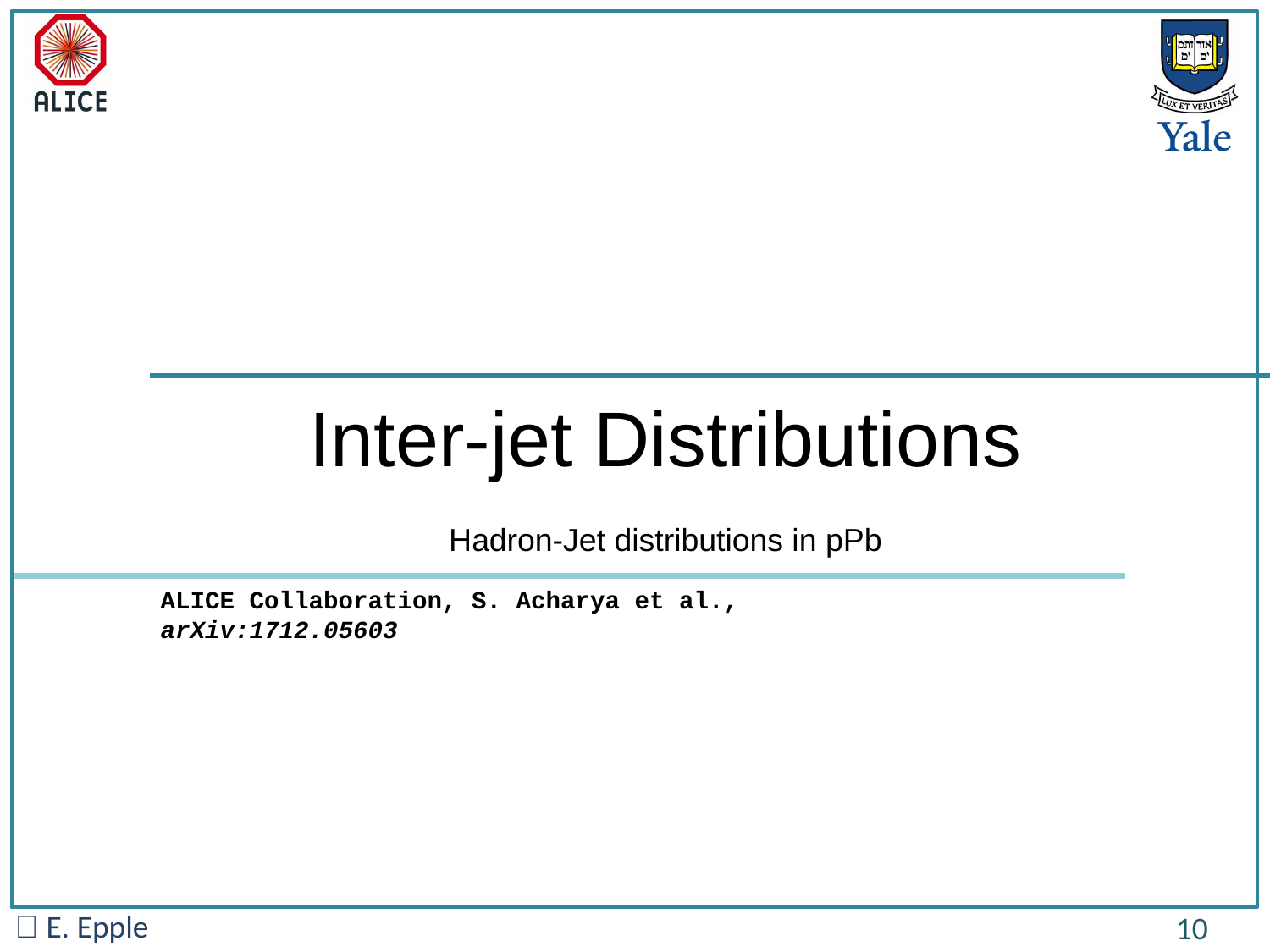

Inter-jet Distributions
Hadron-Jet distributions in pPb
ALICE Collaboration, S. Acharya et al.,
arXiv:1712.05603